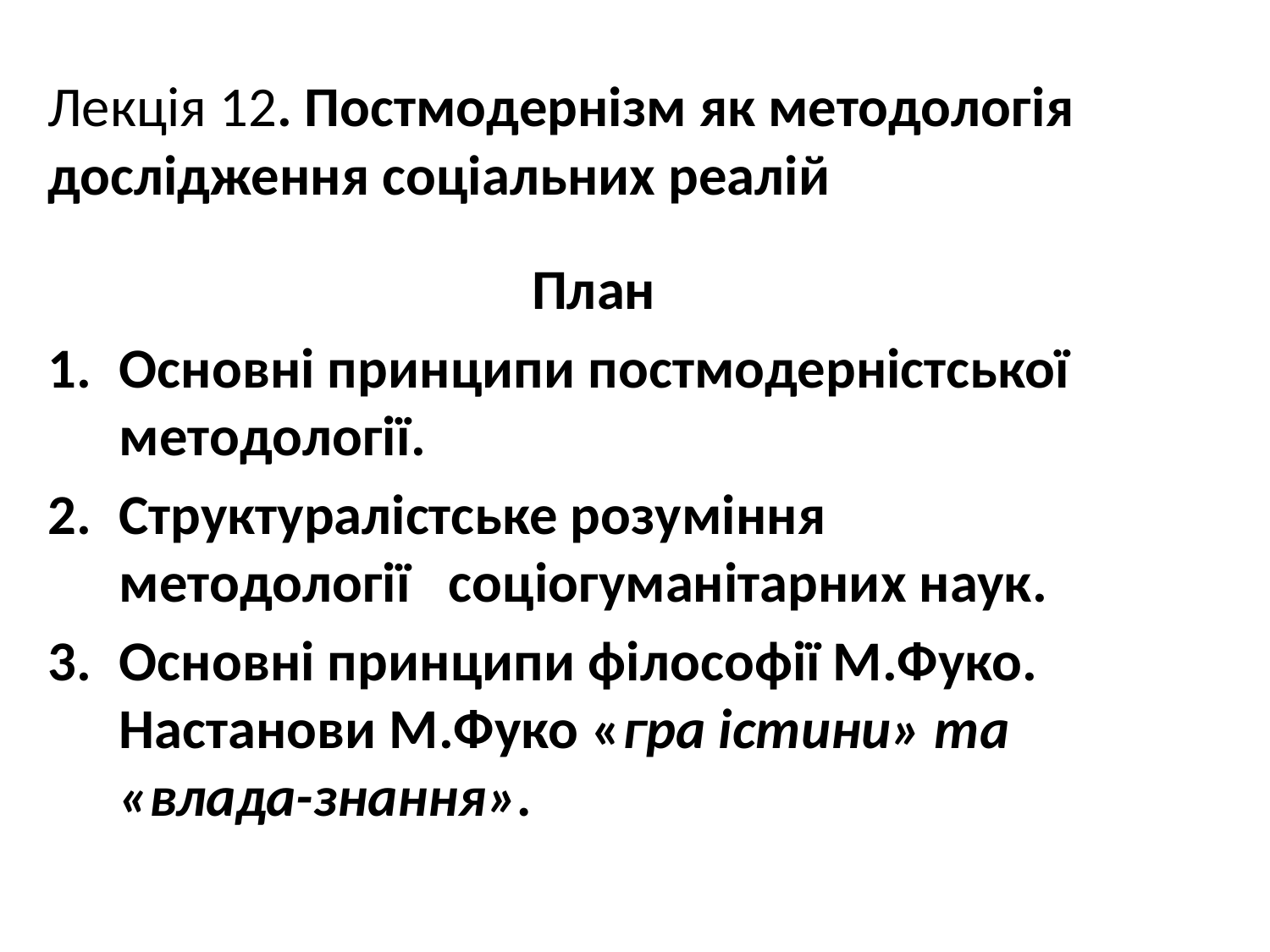

# Лекція 12. Постмодернізм як методологія дослідження соціальних реалій
 План
Основні принципи постмодерністської методології.
Структуралістське розуміння методології   соціогуманітарних наук.
Основні принципи філософії М.Фуко. Настанови М.Фуко «гра істини» та «влада-знання».